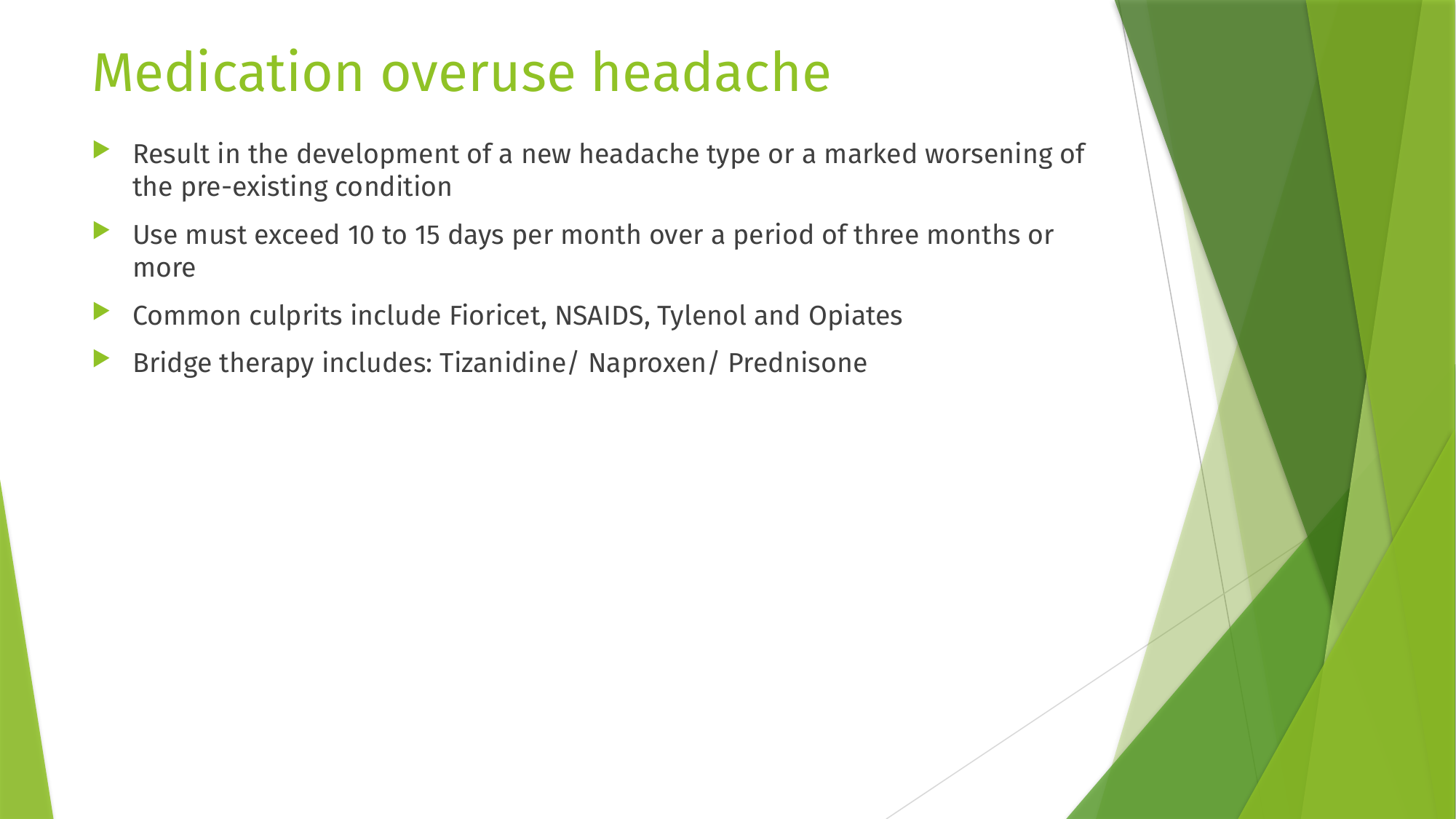

# Medication overuse headache
Result in the development of a new headache type or a marked worsening of the pre-existing condition
Use must exceed 10 to 15 days per month over a period of three months or more
Common culprits include Fioricet, NSAIDS, Tylenol and Opiates
Bridge therapy includes: Tizanidine/ Naproxen/ Prednisone